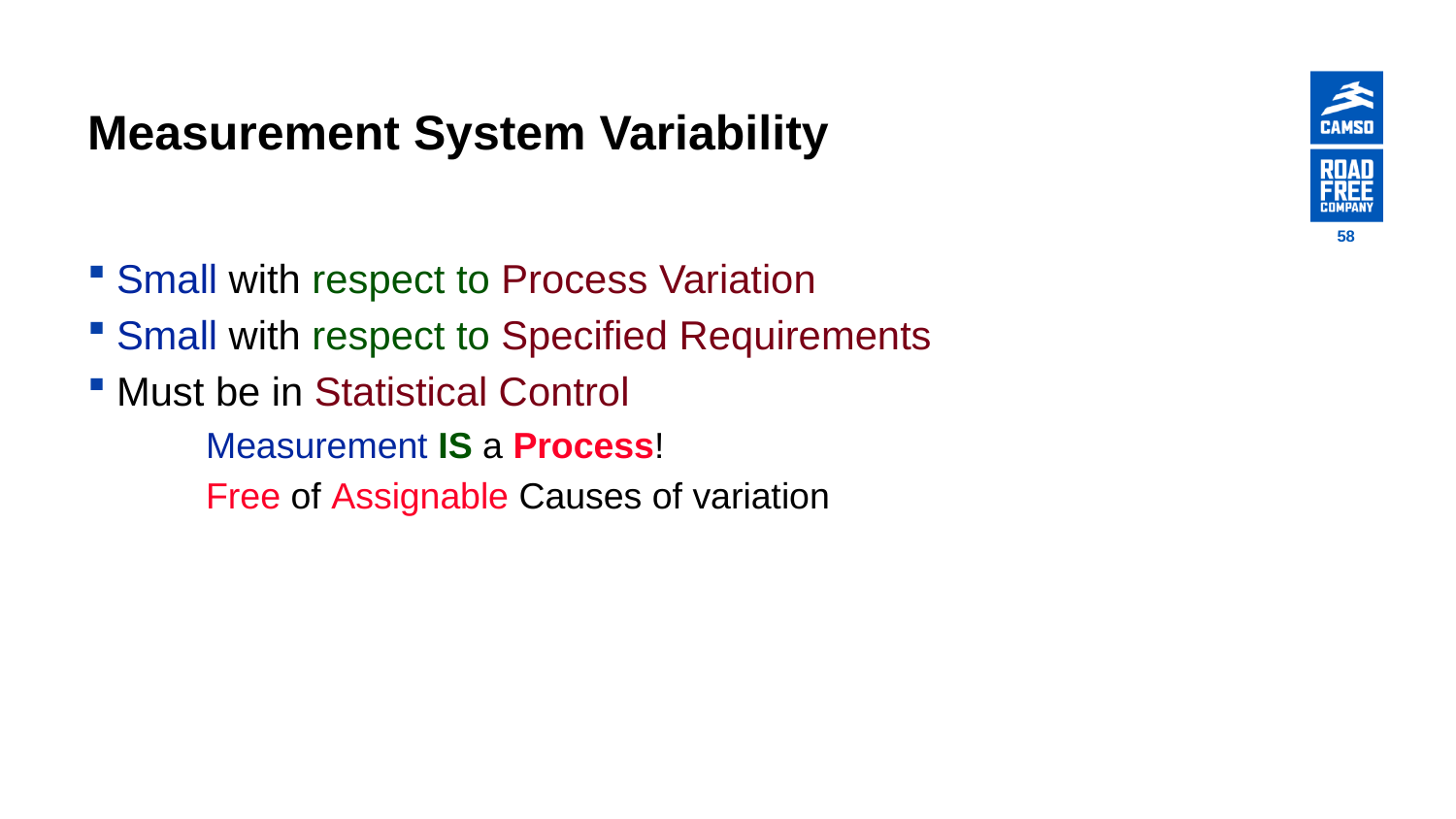

# Measurement System Variability
58
Small with respect to Process Variation
Small with respect to Specified Requirements
Must be in Statistical Control
Measurement IS a Process!
Free of Assignable Causes of variation